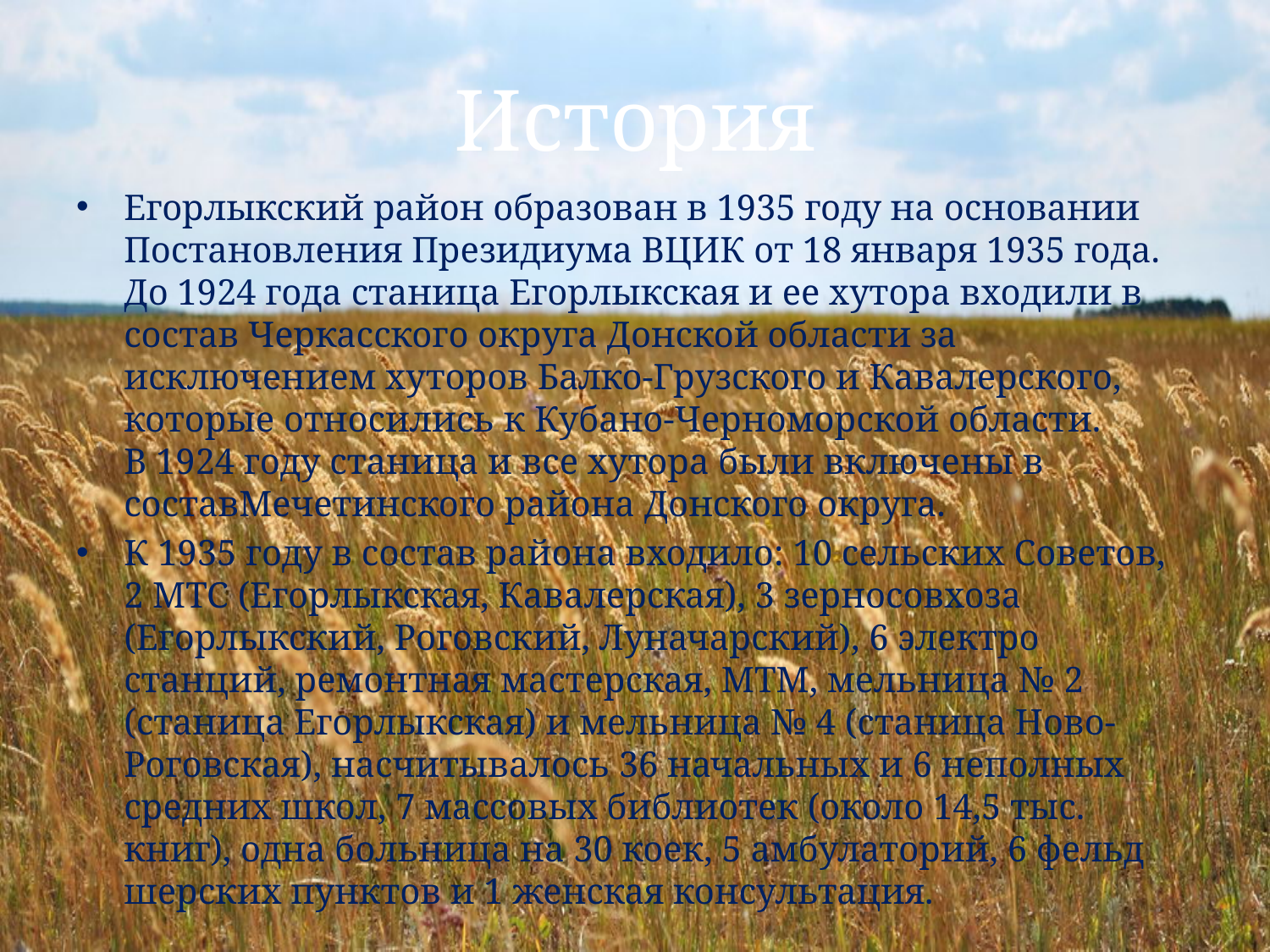

# История
Егорлыкский район образован в 1935 году на основании Постановления Президиума ВЦИК от 18 января 1935 года. До 1924 года ста­ница Егорлыкская и ее хутора входили в состав Черкас­ского округа Донской области за исключением хуторов Балко-Грузского и Кавалерского, которые относились к Кубано-Черноморской области. В 1924 году станица и все хутора были включены в составМечетинского района Донско­го округа.
К 1935 году в состав района входило: 10 сельских Со­ветов, 2 МТС (Егорлыкская, Кавалерская), 3 зерносов­хоза (Егорлыкский, Роговский, Луначарский), 6 электро­станций, ремонтная мастерская, МТМ, мельница № 2 (станица Егорлыкская) и мельница № 4 (станица Ново-Роговская), насчитывалось 36 начальных и 6 неполных средних школ, 7 массовых библиотек (около 14,5 тыс. книг), одна больница на 30 коек, 5 амбулаторий, 6 фельд­шерских пунктов и 1 женская консультация.